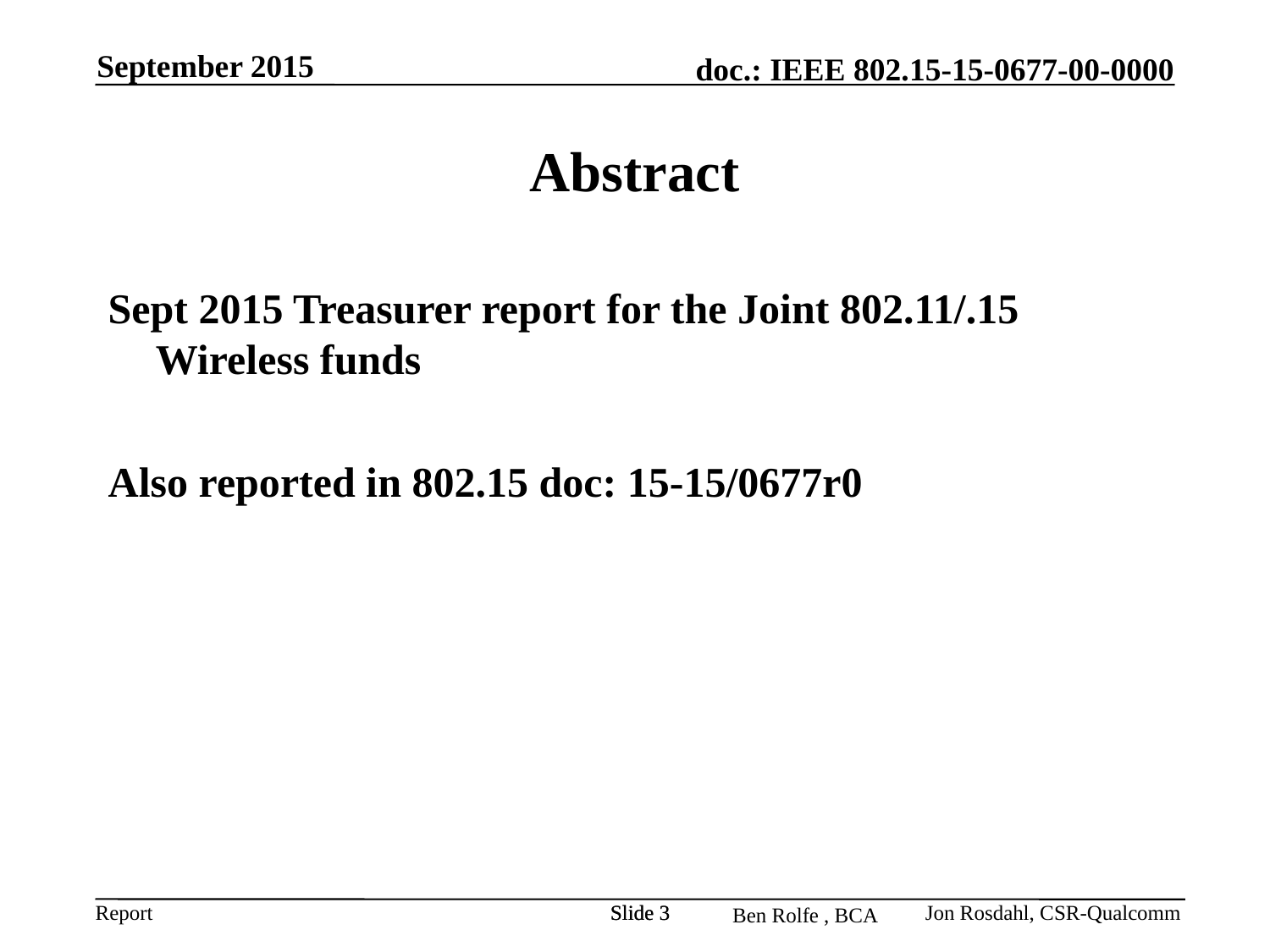

September 2015
# Abstract
Sept 2015 Treasurer report for the Joint 802.11/.15 Wireless funds

Also reported in 802.15 doc: 15-15/0677r0

Slide 3
Slide 3
Jon Rosdahl, CSR-Qualcomm